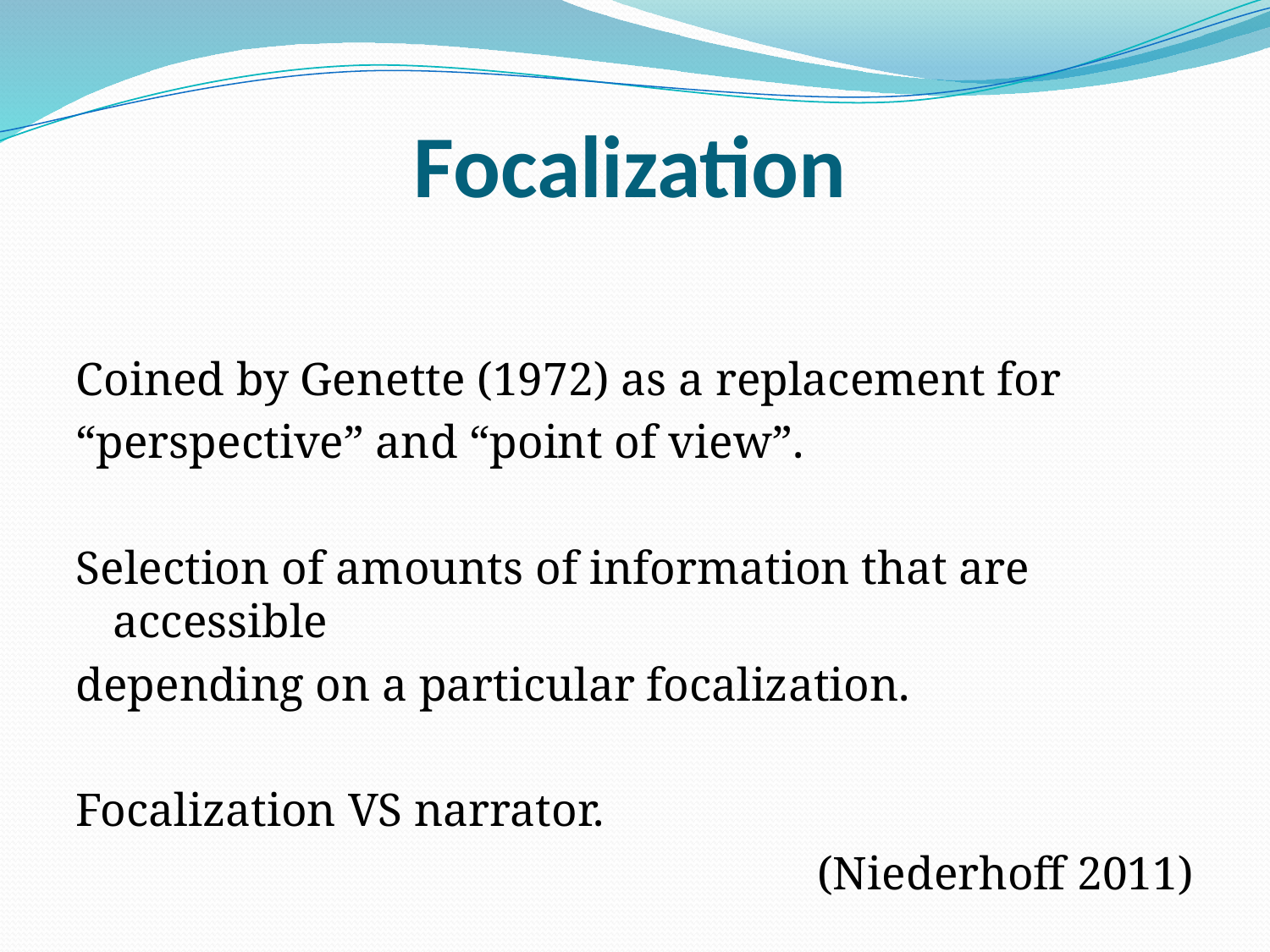

# Focalization

Coined by Genette (1972) as a replacement for
“perspective” and “point of view”.

Selection of amounts of information that are accessible
depending on a particular focalization.

Focalization VS narrator.
(Niederhoff 2011)